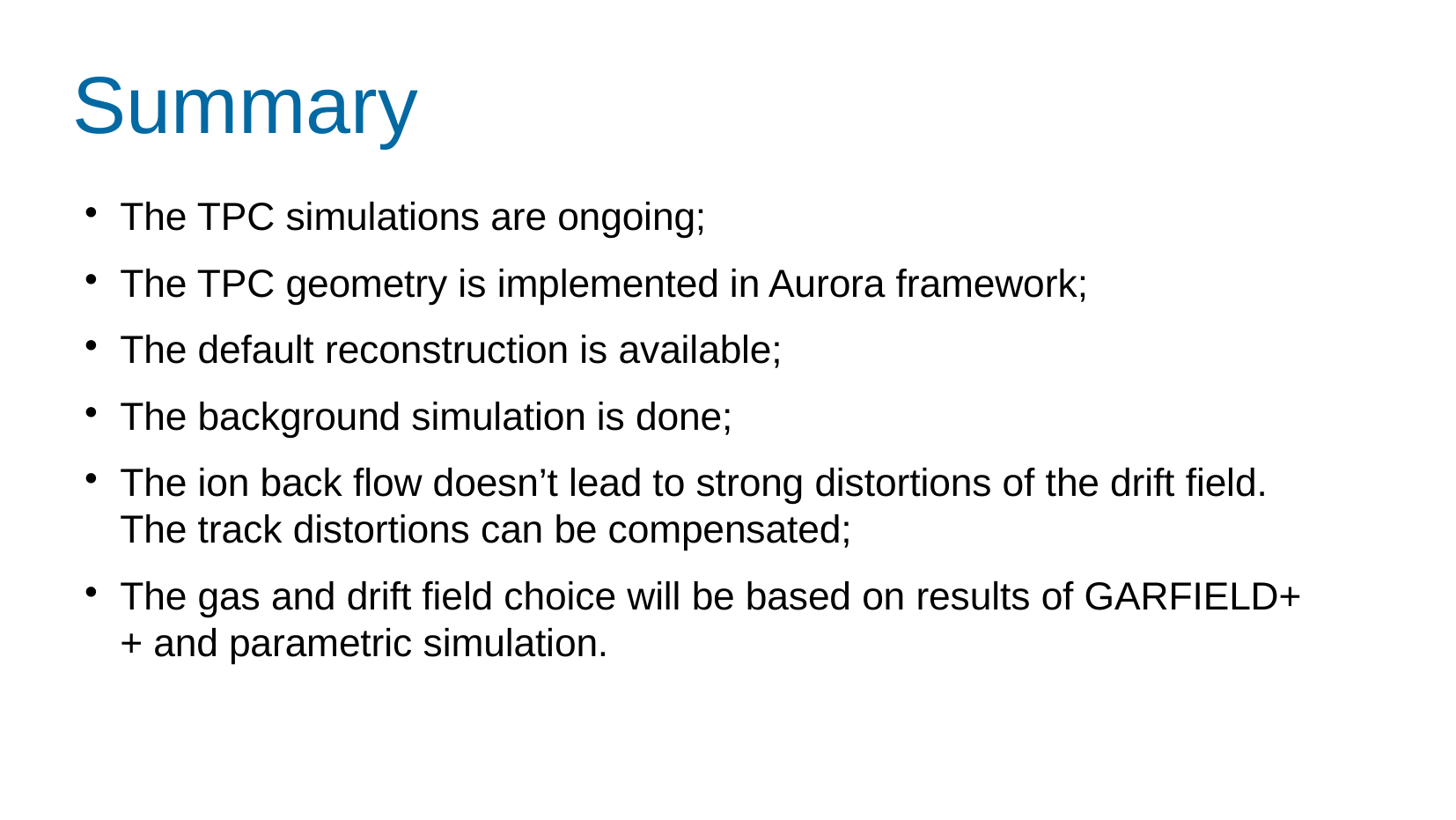

Summary
The TPC simulations are ongoing;
The TPC geometry is implemented in Aurora framework;
The default reconstruction is available;
The background simulation is done;
The ion back flow doesn’t lead to strong distortions of the drift field. The track distortions can be compensated;
The gas and drift field choice will be based on results of GARFIELD++ and parametric simulation.